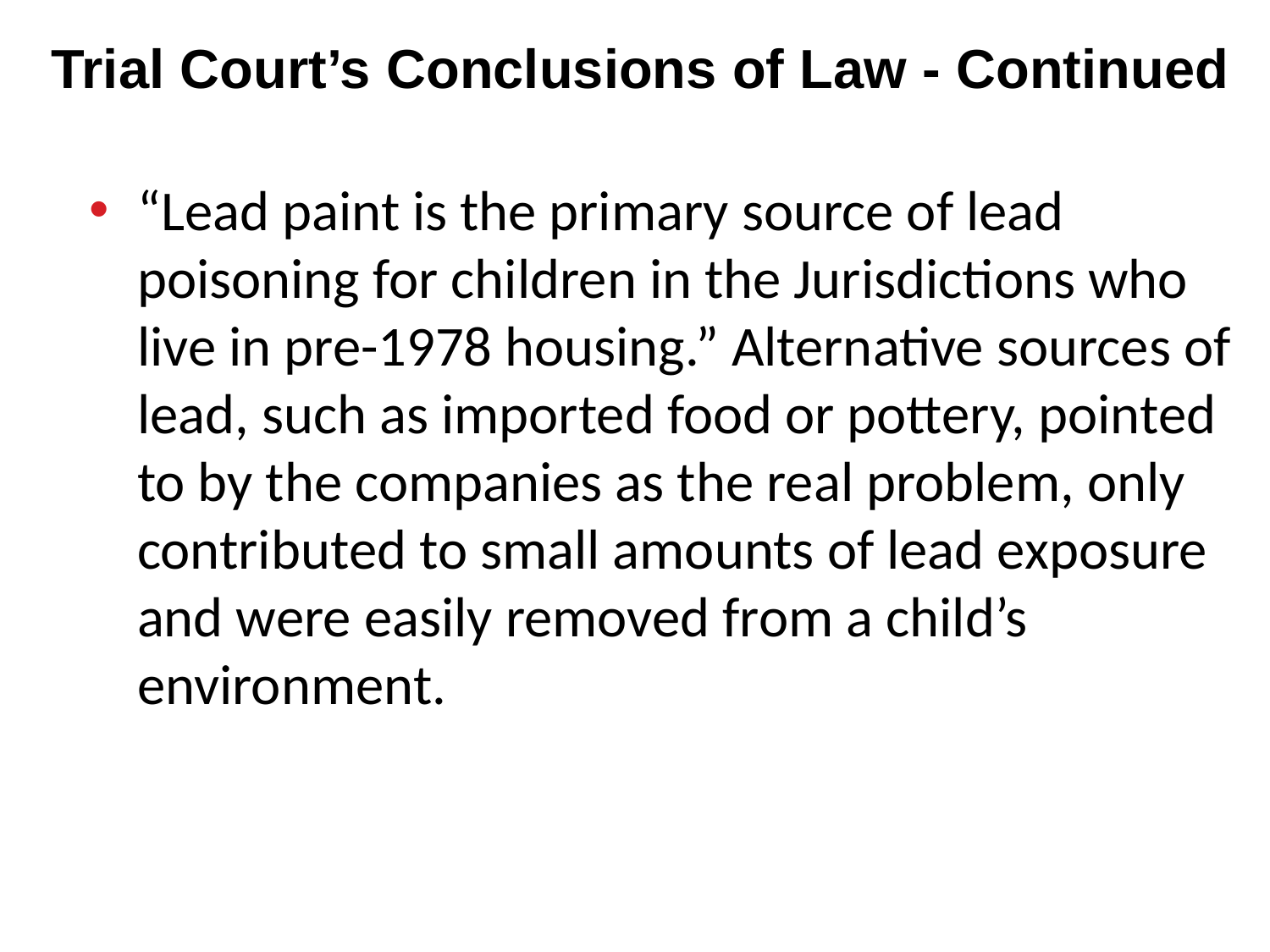

# Trial Court’s Conclusions of Law - Continued
“Lead paint is the primary source of lead poisoning for children in the Jurisdictions who live in pre-1978 housing.” Alternative sources of lead, such as imported food or pottery, pointed to by the companies as the real problem, only contributed to small amounts of lead exposure and were easily removed from a child’s environment.